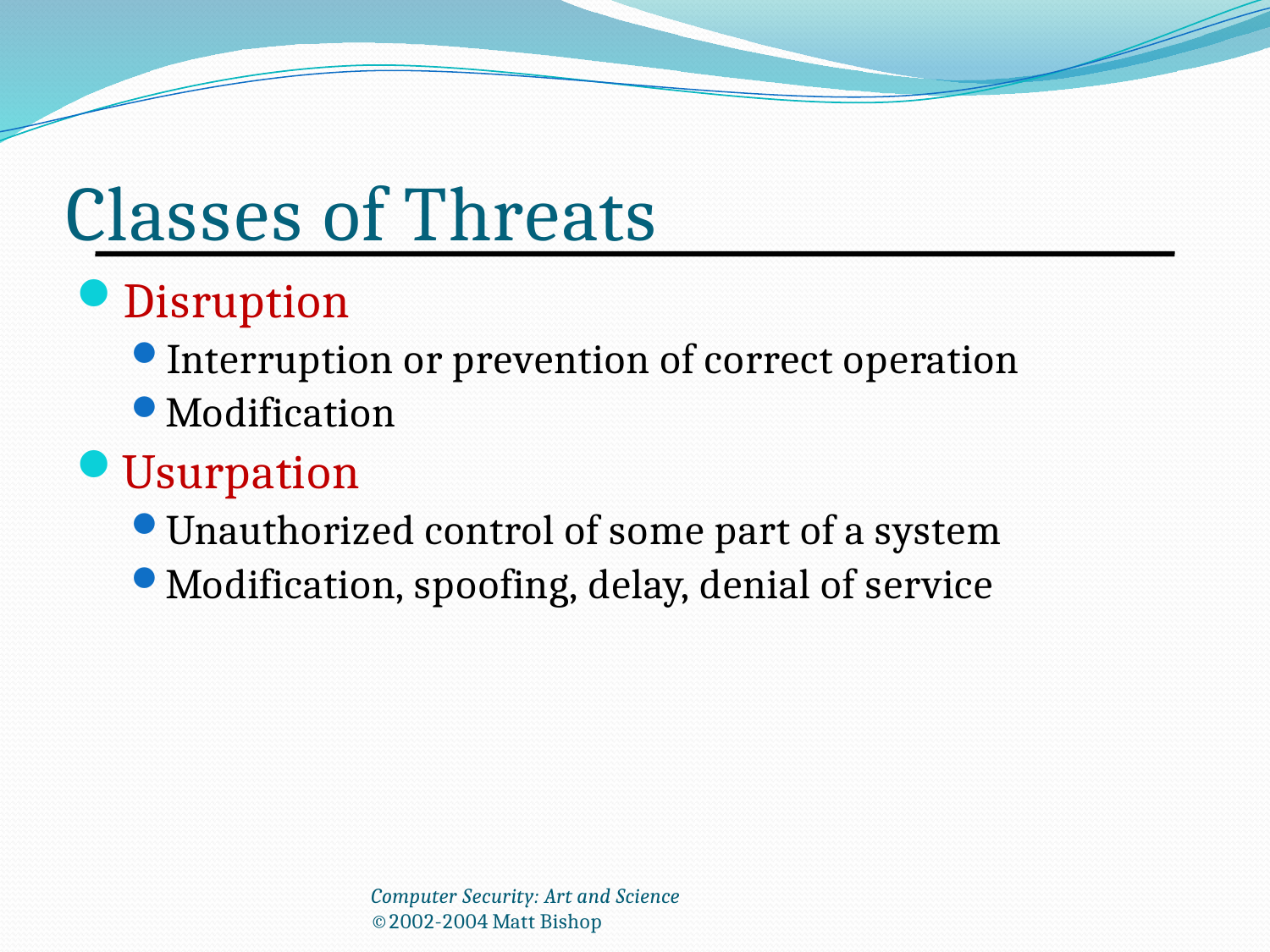

# Classes of Threats
Disruption
Interruption or prevention of correct operation
Modification
Usurpation
Unauthorized control of some part of a system
Modification, spoofing, delay, denial of service
Computer Security: Art and Science
©2002-2004 Matt Bishop